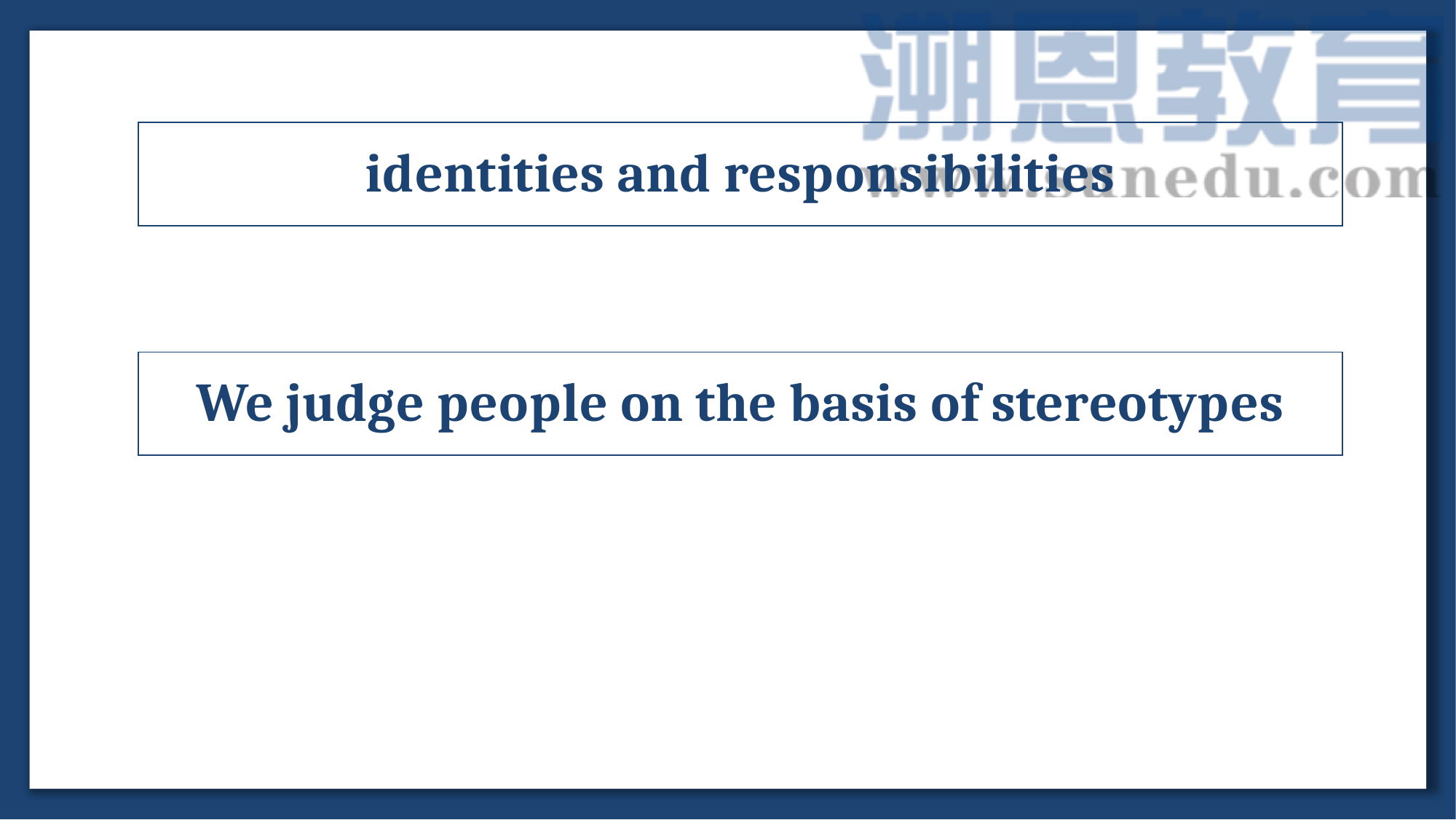

identities and responsibilities
We judge people on the basis of stereotypes